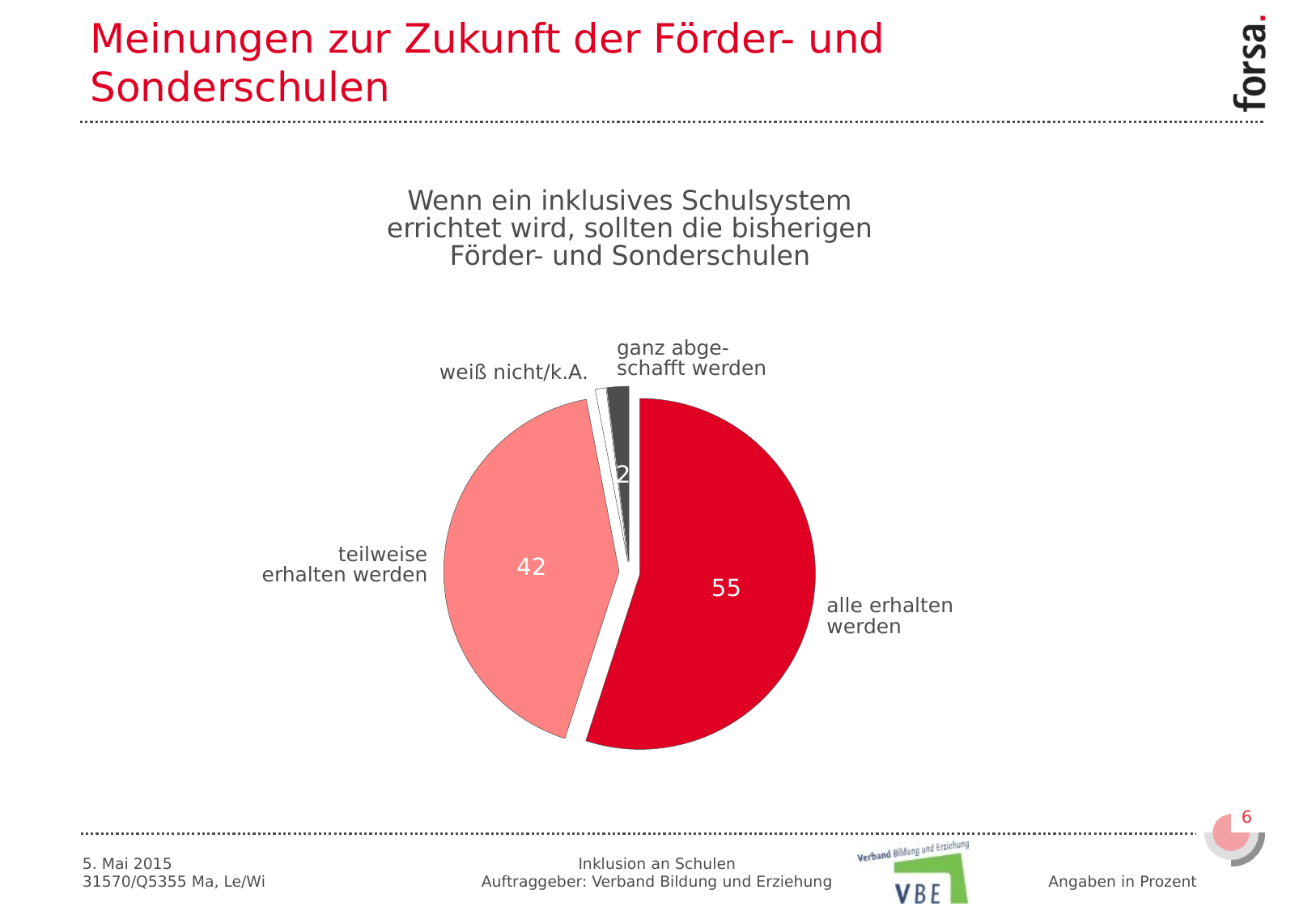

Meinungen zur Zukunft der Förder- und
Sonderschulen
Wenn ein inklusives Schulsystem
errichtet wird, sollten die bisherigen
Förder- und Sonderschulen
ganz abge-
schafft werden

### Chart

| Category | Verkauf |
|---|---|
|  | 55.0 |
|  | 42.0 |
|  | 1.0 |
|  | 2.0 |
|  | None |
|  | None |
|  | None |
weiß nicht/k.A.
teilweise
erhalten werden
alle erhalten
werden
Angaben in Prozent